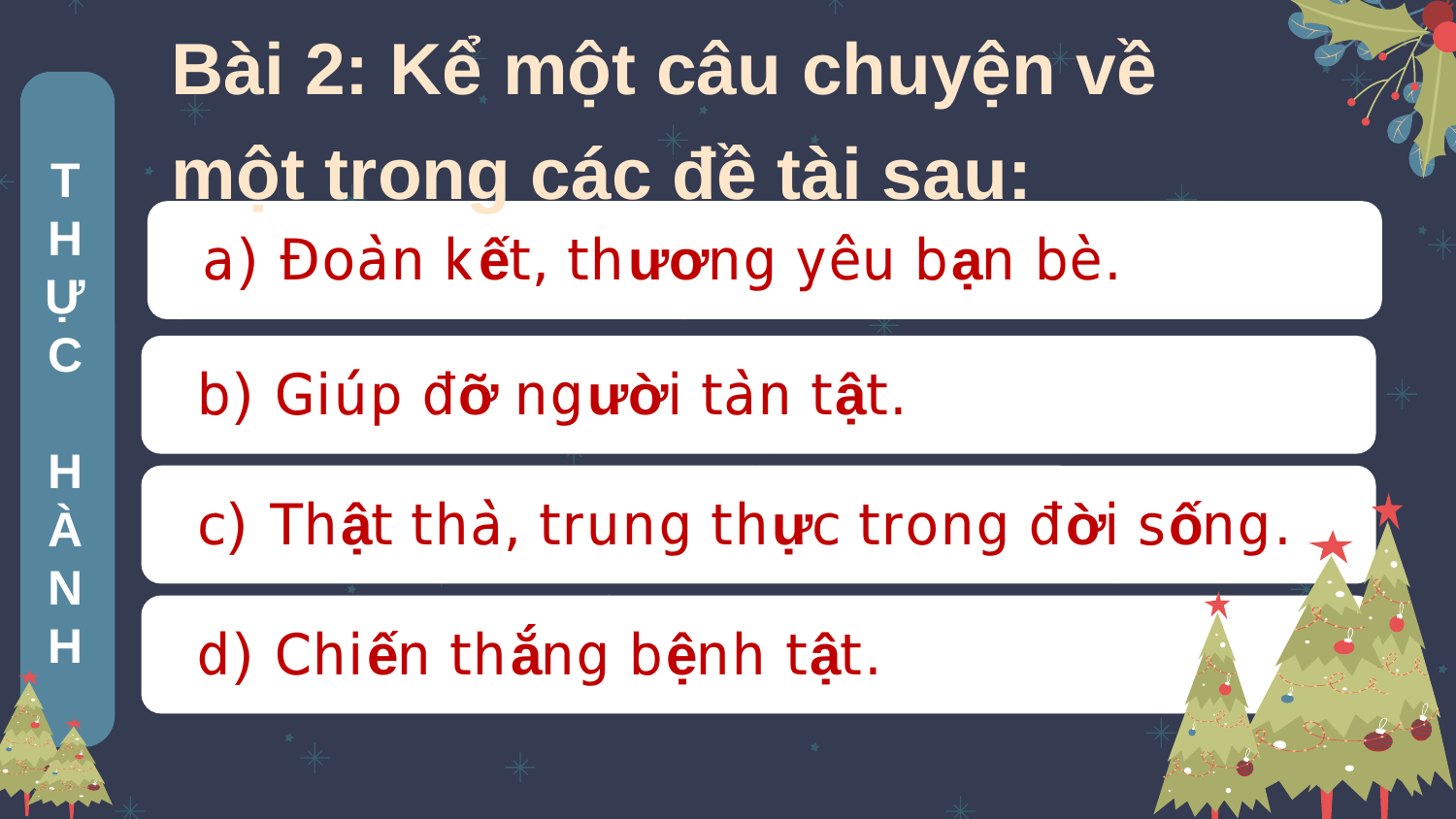

T
H
Ự
C

H
À
N
H
# Bài 2: Kể một câu chuyện về một trong các đề tài sau:

a) Đoàn kết, thương yêu bạn bè.

b) Giúp đỡ người tàn tật.

c) Thật thà, trung thực trong đời sống.

d) Chiến thắng bệnh tật.